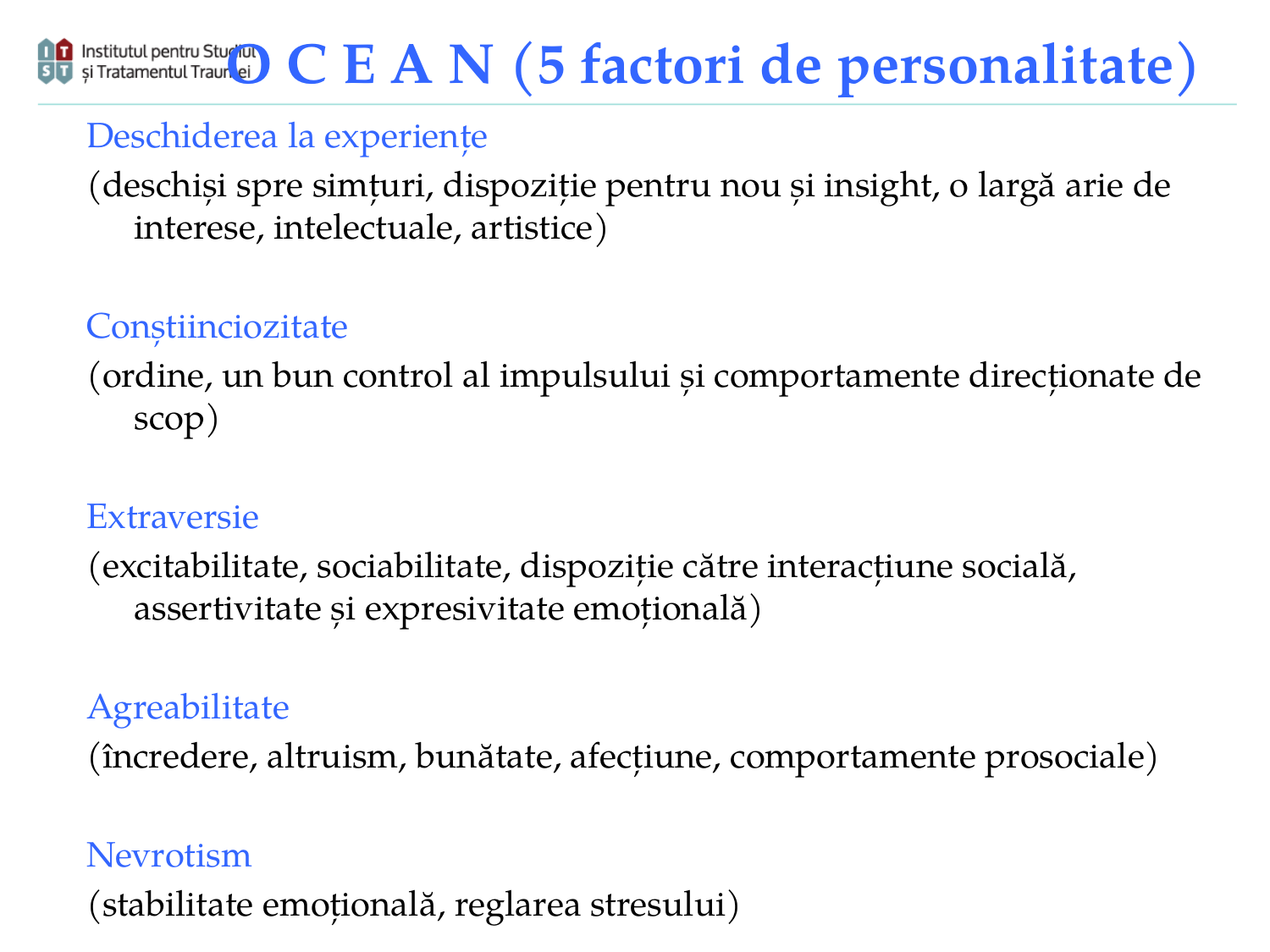

# O C E A N (5 factori de personalitate)
Deschiderea la experiențe
(deschiși spre simțuri, dispoziție pentru nou și insight, o largă arie de interese, intelectuale, artistice)

Conștiinciozitate
(ordine, un bun control al impulsului și comportamente direcționate de scop)

Extraversie
(excitabilitate, sociabilitate, dispoziție către interacțiune socială, assertivitate și expresivitate emoțională)

Agreabilitate
(încredere, altruism, bunătate, afecțiune, comportamente prosociale)

Nevrotism
(stabilitate emoțională, reglarea stresului)